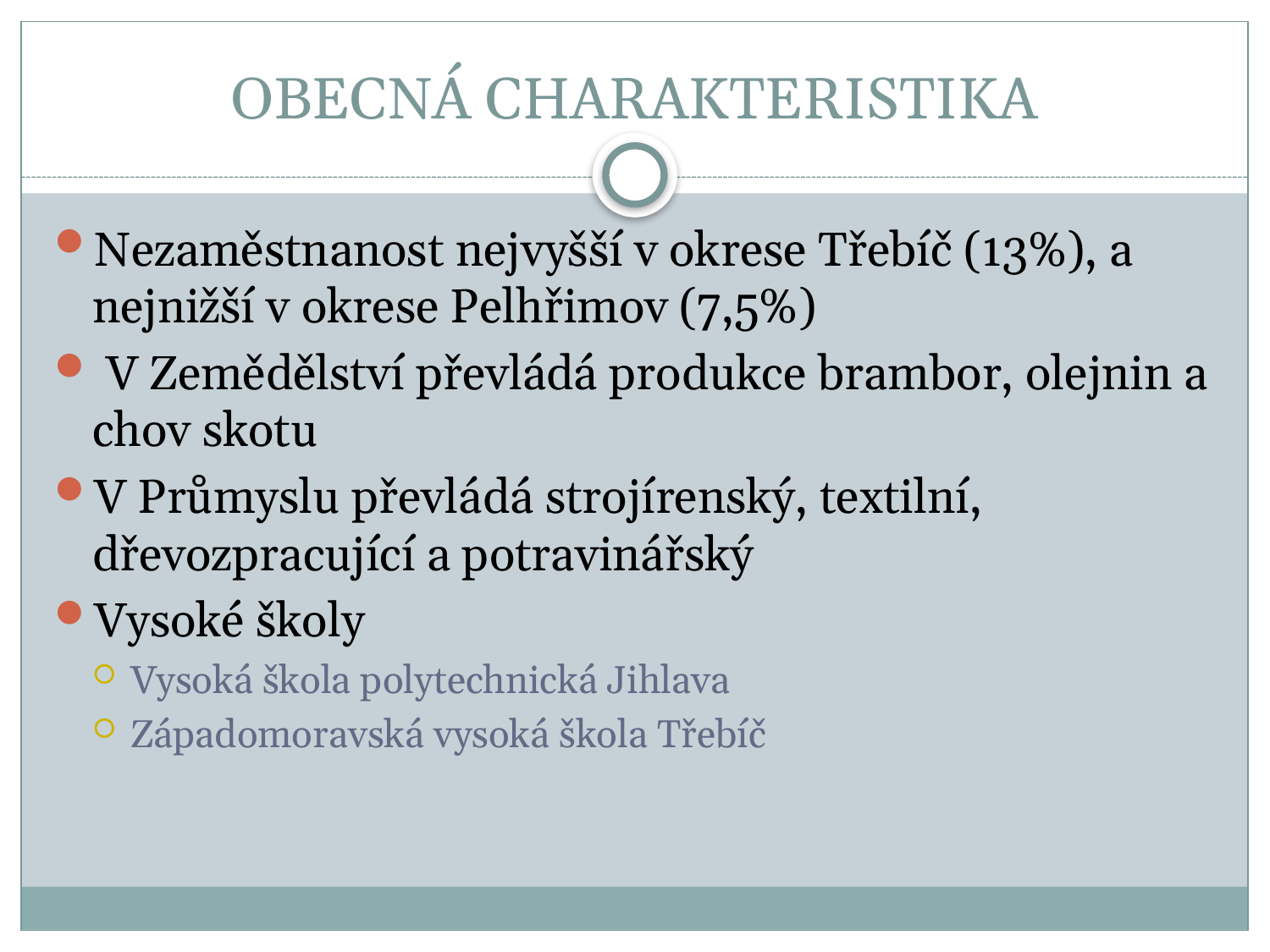

# OBECNÁ CHARAKTERISTIKA
Nezaměstnanost nejvyšší v okrese Třebíč (13%), a nejnižší v okrese Pelhřimov (7,5%)
 V Zemědělství převládá produkce brambor, olejnin a chov skotu
V Průmyslu převládá strojírenský, textilní, dřevozpracující a potravinářský
Vysoké školy
Vysoká škola polytechnická Jihlava
Západomoravská vysoká škola Třebíč